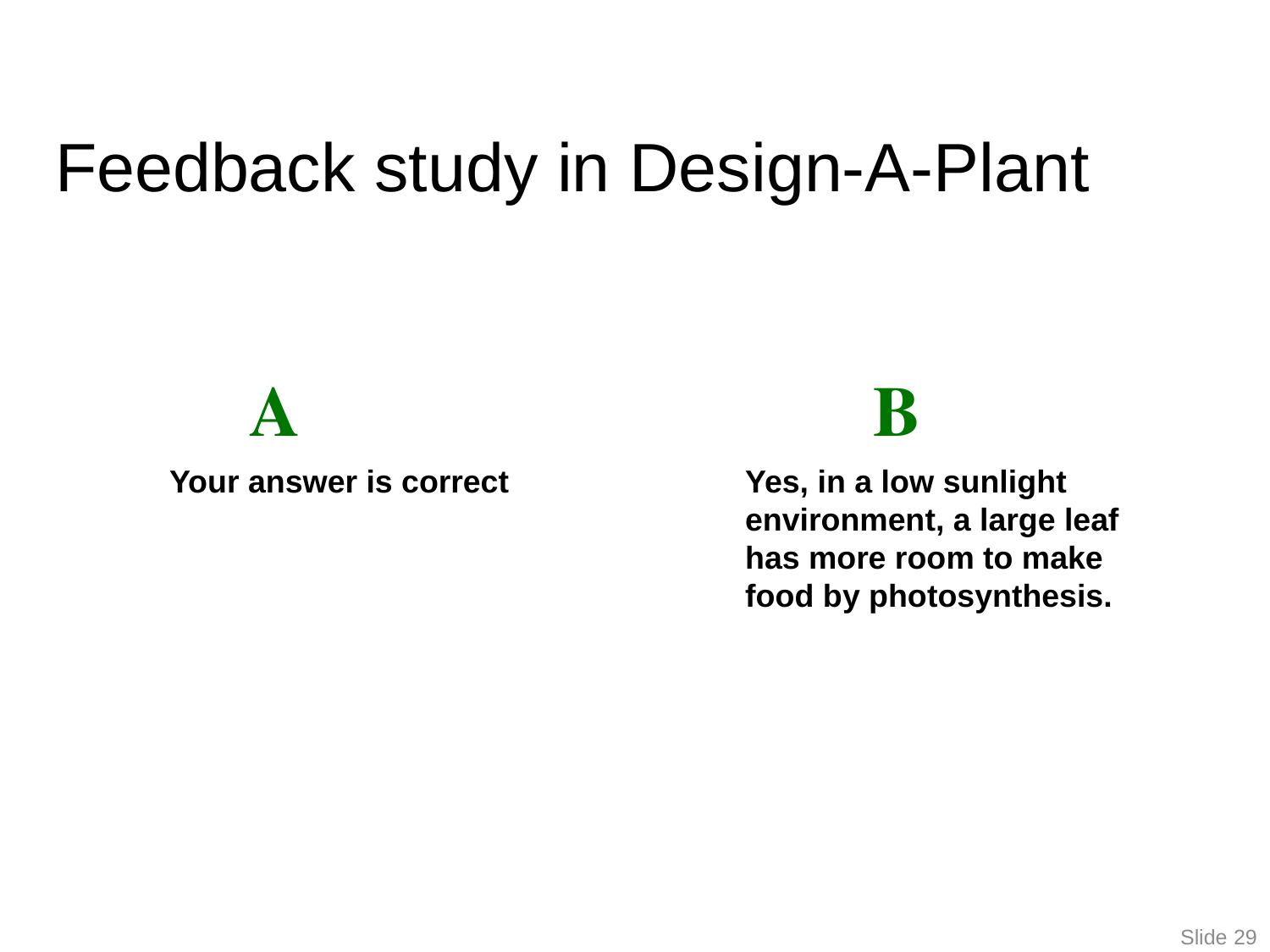

# Feedback study in Design-A-Plant

Your answer is correct

Yes, in a low sunlight
environment, a large leaf
has more room to make
food by photosynthesis.
    A
    B
Slide 29